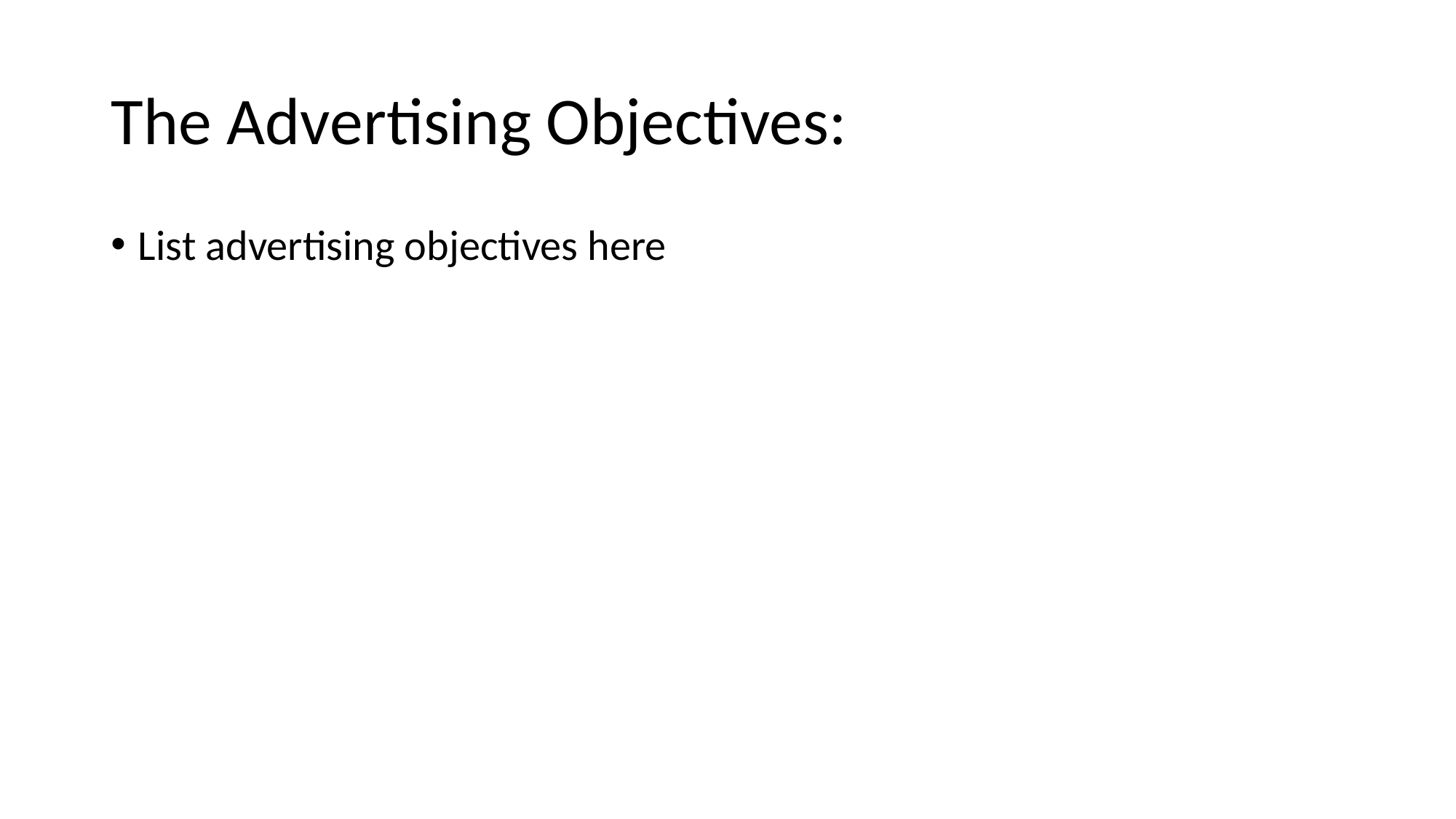

# The Advertising Objectives:
List advertising objectives here